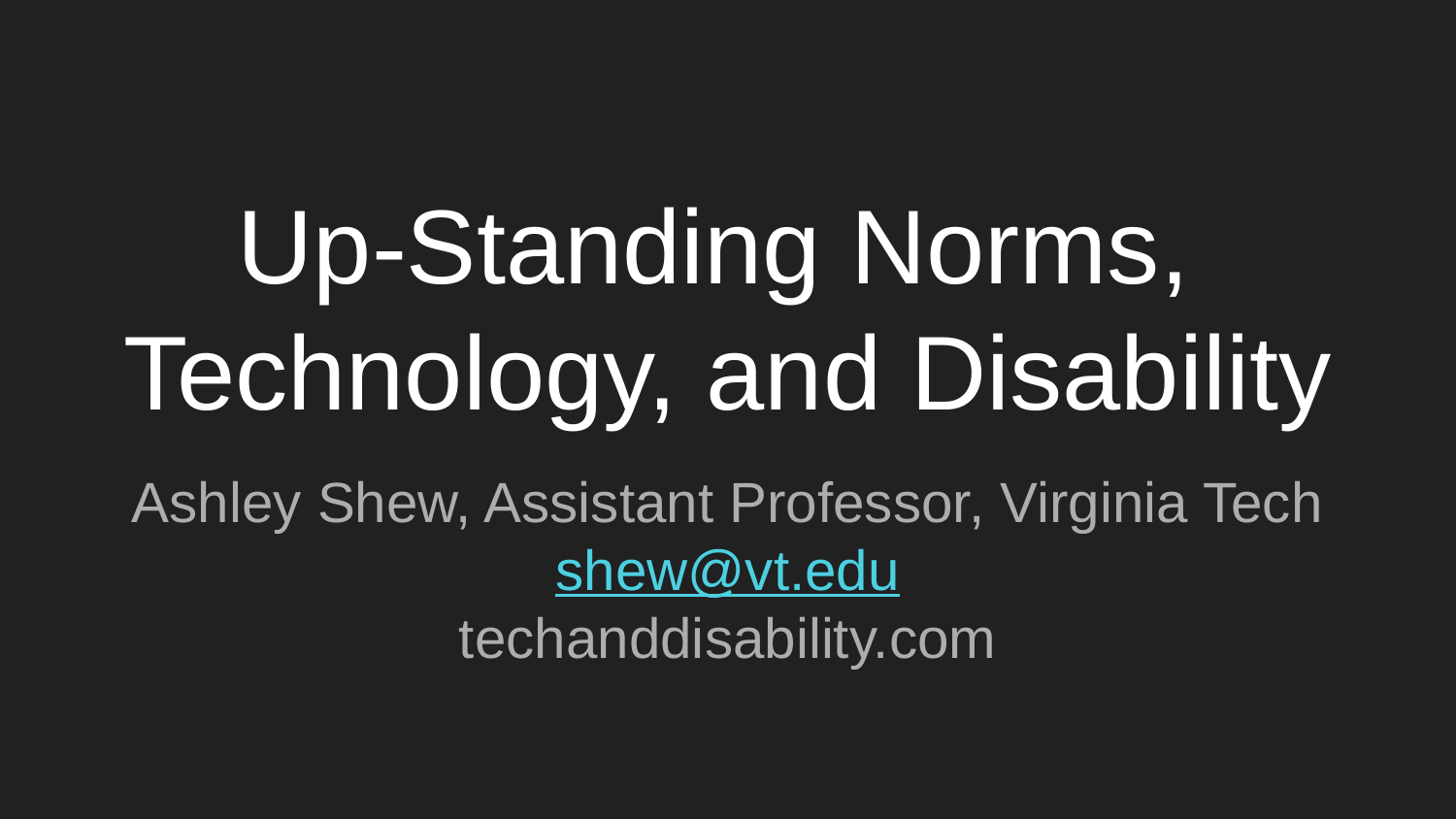

# Up-Standing Norms,
Technology, and Disability
Ashley Shew, Assistant Professor, Virginia Tech
shew@vt.edu
techanddisability.com